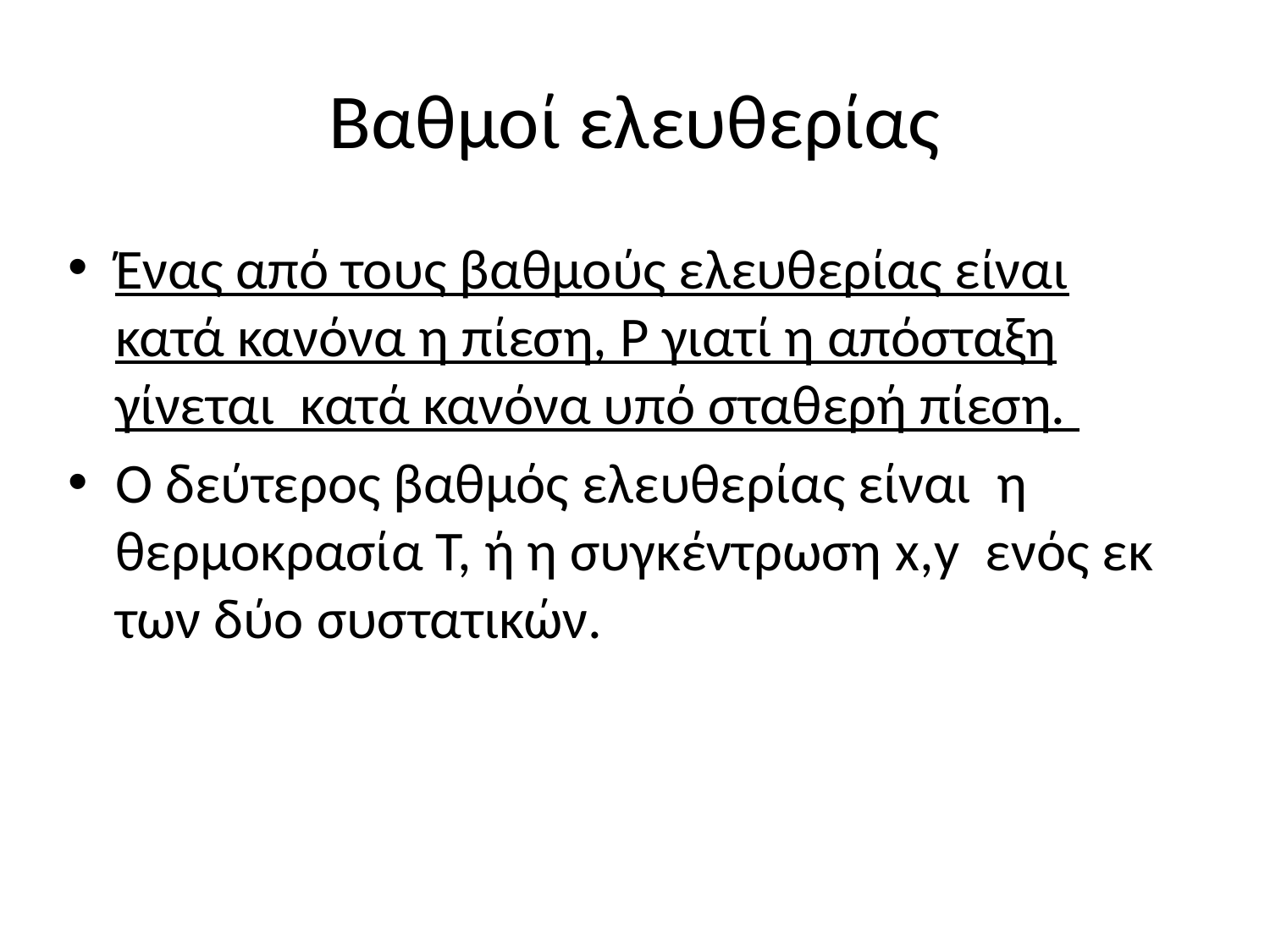

# Βαθμοί ελευθερίας
Ένας από τους βαθμούς ελευθερίας είναι κατά κανόνα η πίεση, Ρ γιατί η απόσταξη γίνεται  κατά κανόνα υπό σταθερή πίεση.
Ο δεύτερος βαθμός ελευθερίας είναι  η θερμοκρασία Τ, ή η συγκέντρωση x,y  ενός εκ των δύο συστατικών.